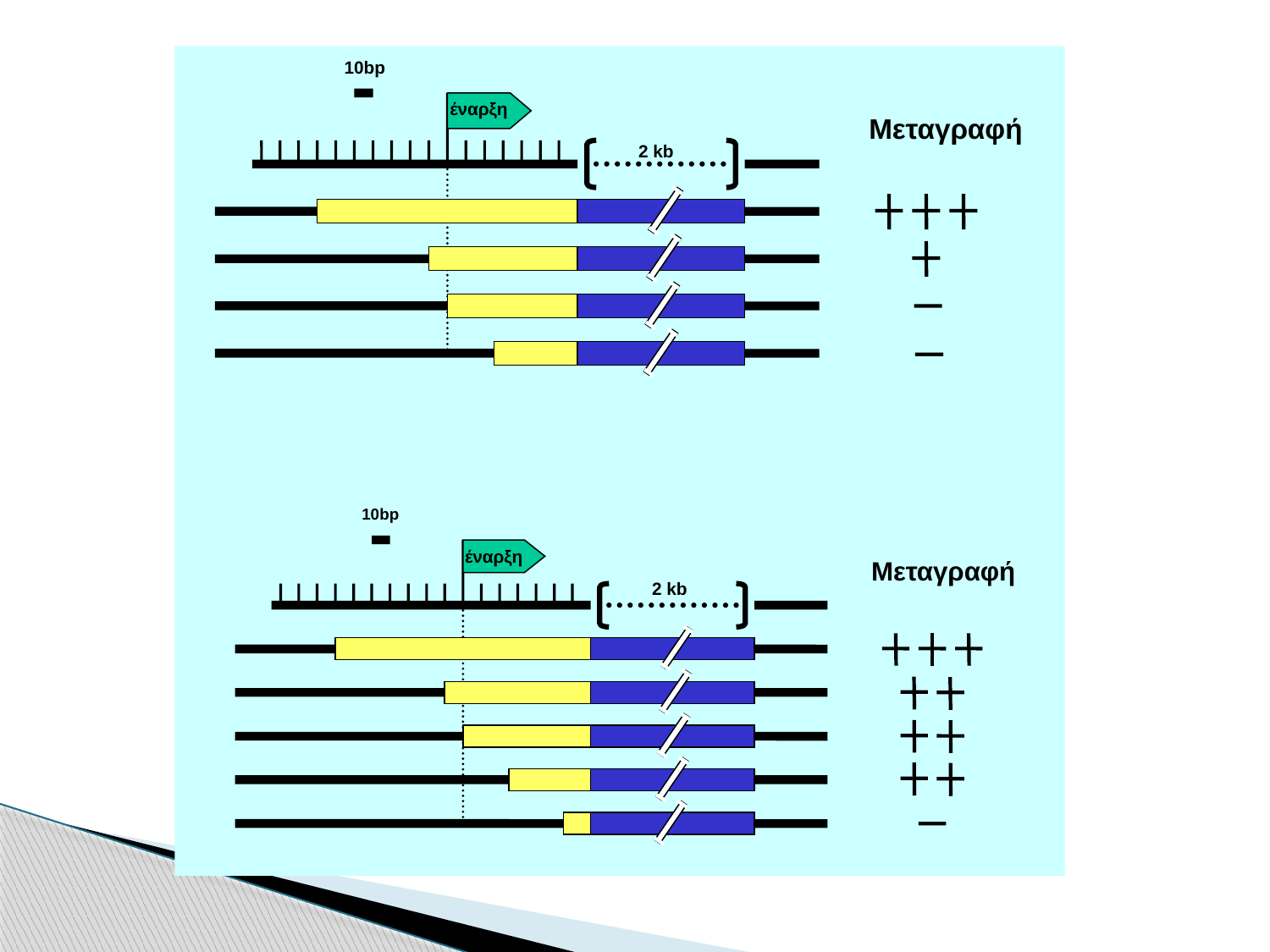

10bp

έναρξη
Μεταγραφή
2 kb

10bp

έναρξη
Μεταγραφή

 2 kb